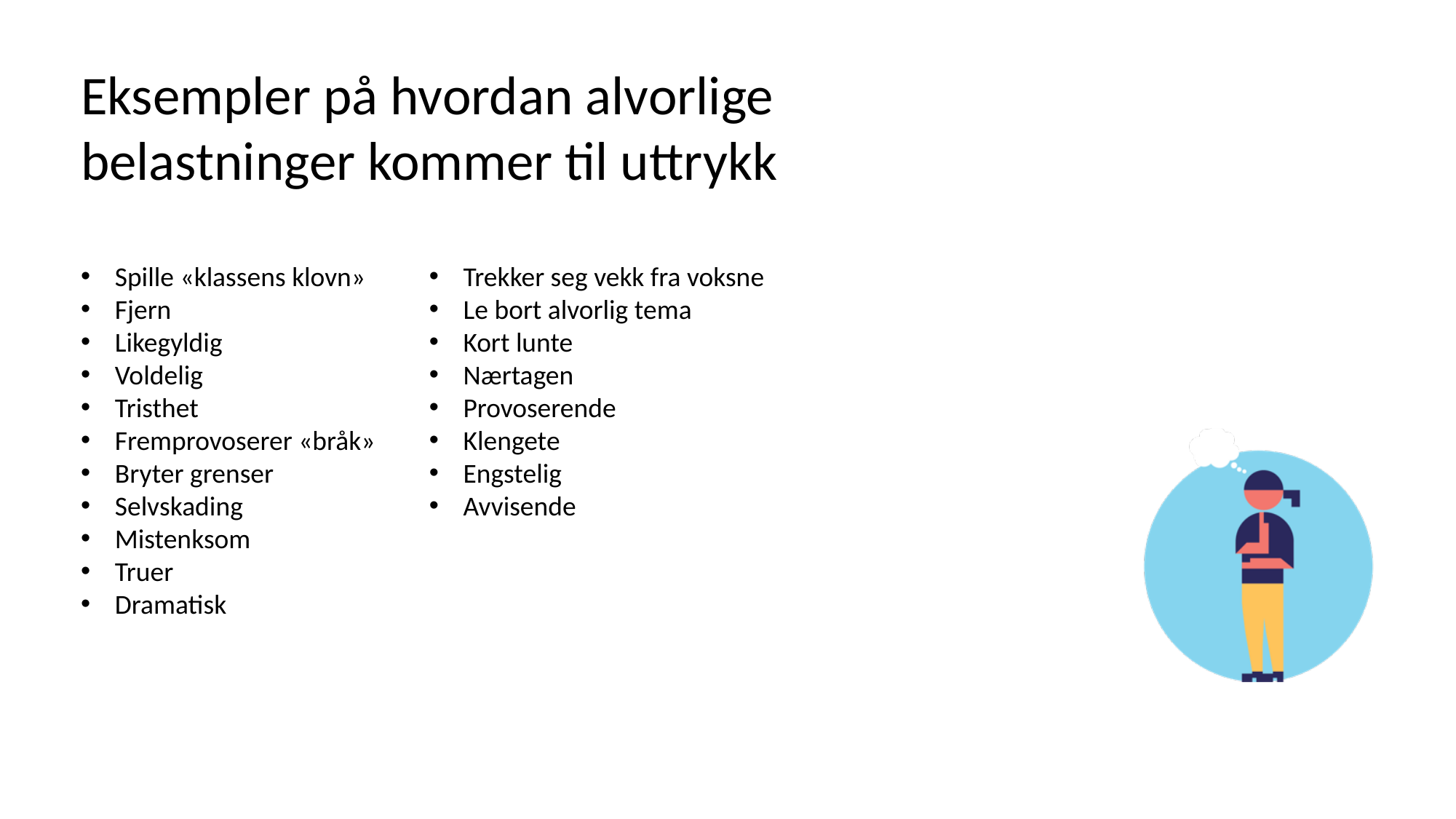

Eksempler på hvordan alvorlige belastninger kommer til uttrykk

#
Spille «klassens klovn»
Fjern
Likegyldig
Voldelig
Tristhet
Fremprovoserer «bråk»
Bryter grenser
Selvskading
Mistenksom
Truer
Dramatisk

Trekker seg vekk fra voksne
Le bort alvorlig tema
Kort lunte
Nærtagen
Provoserende
Klengete
Engstelig
Avvisende